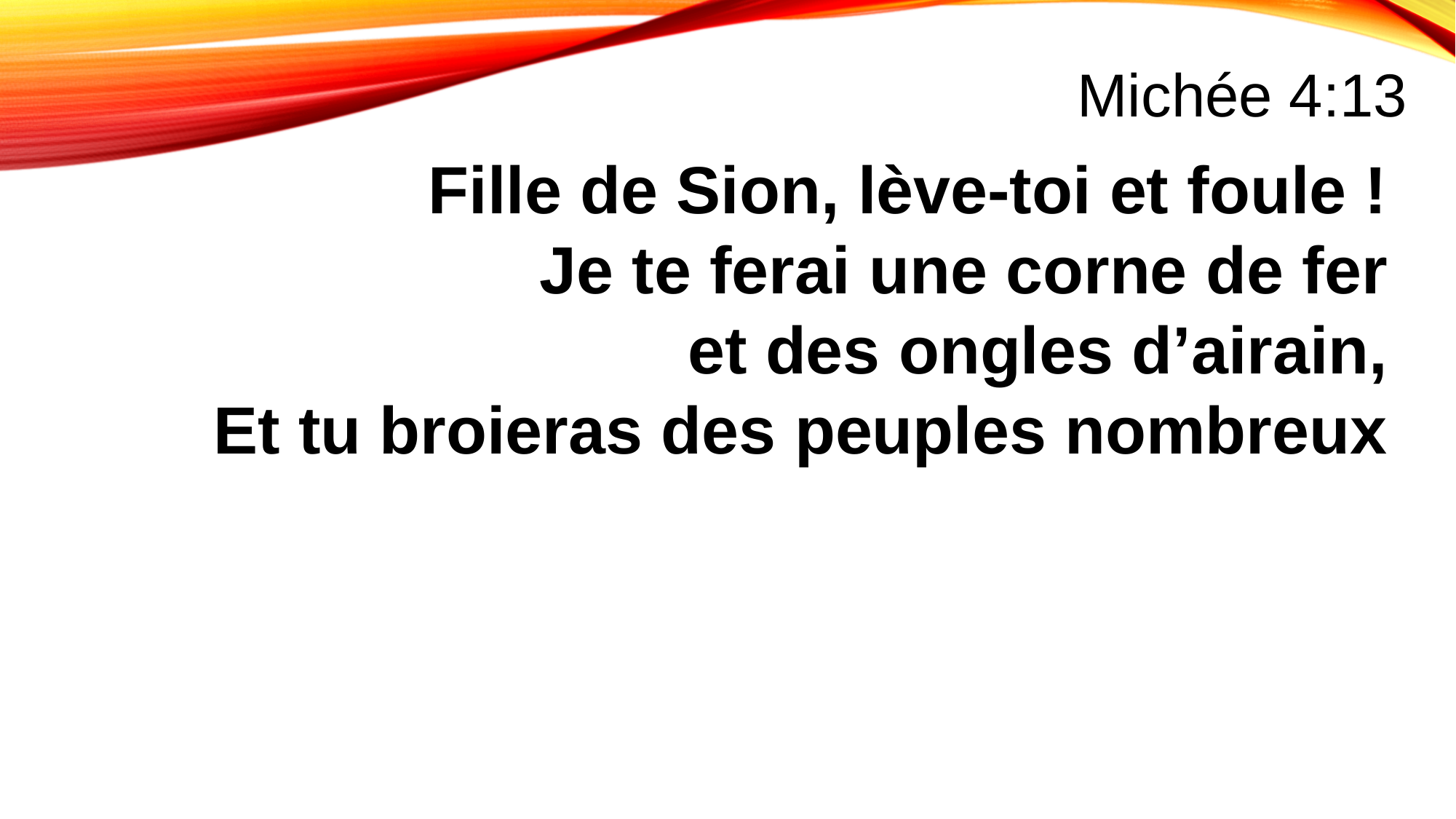

Michée 4:13

Fille de Sion, lève-toi et foule !
Je te ferai une corne de fer
et des ongles d’airain,
Et tu broieras des peuples nombreux